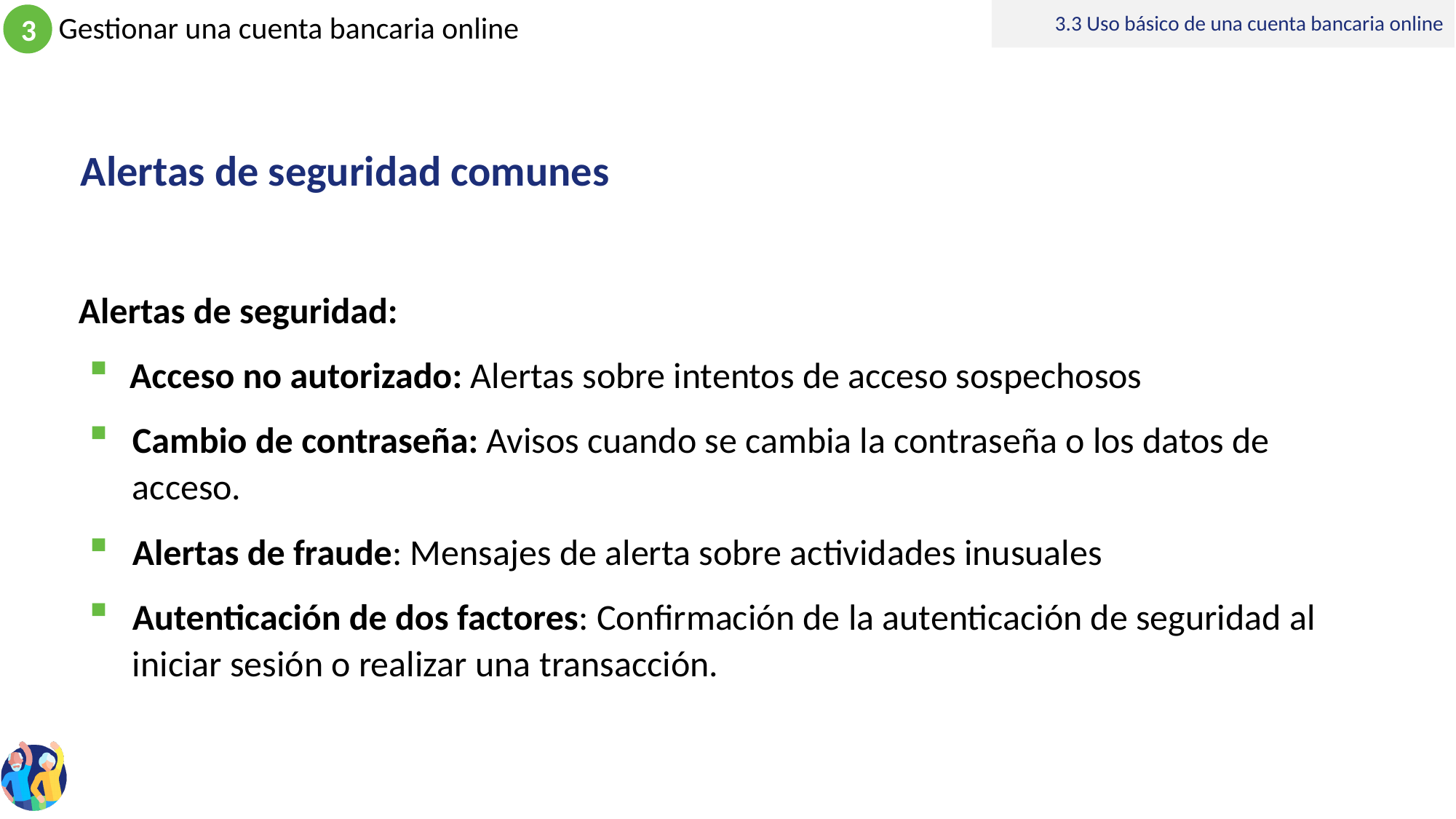

3.3 Uso básico de una cuenta bancaria online
# Alertas de seguridad comunes
Alertas de seguridad:
Acceso no autorizado: Alertas sobre intentos de acceso sospechosos
Cambio de contraseña: Avisos cuando se cambia la contraseña o los datos de acceso.
Alertas de fraude: Mensajes de alerta sobre actividades inusuales
Autenticación de dos factores: Confirmación de la autenticación de seguridad al iniciar sesión o realizar una transacción.